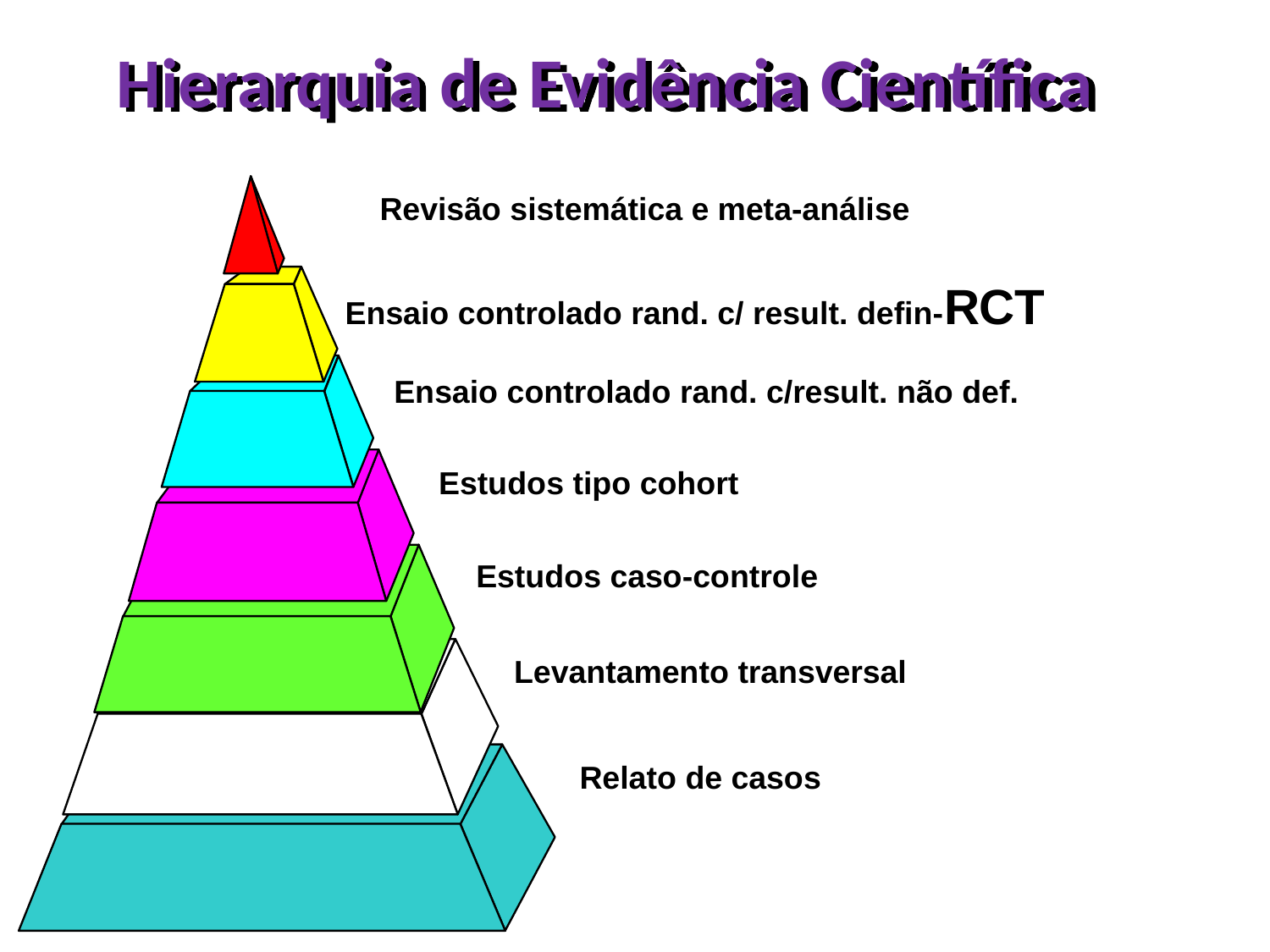

# Hierarquia de Evidência Científica

Revisão sistemática e meta-análise

Ensaio controlado rand. c/ result. defin-RCT

Ensaio controlado rand. c/result. não def.

Estudos tipo cohort

Estudos caso-controle

Levantamento transversal

Relato de casos